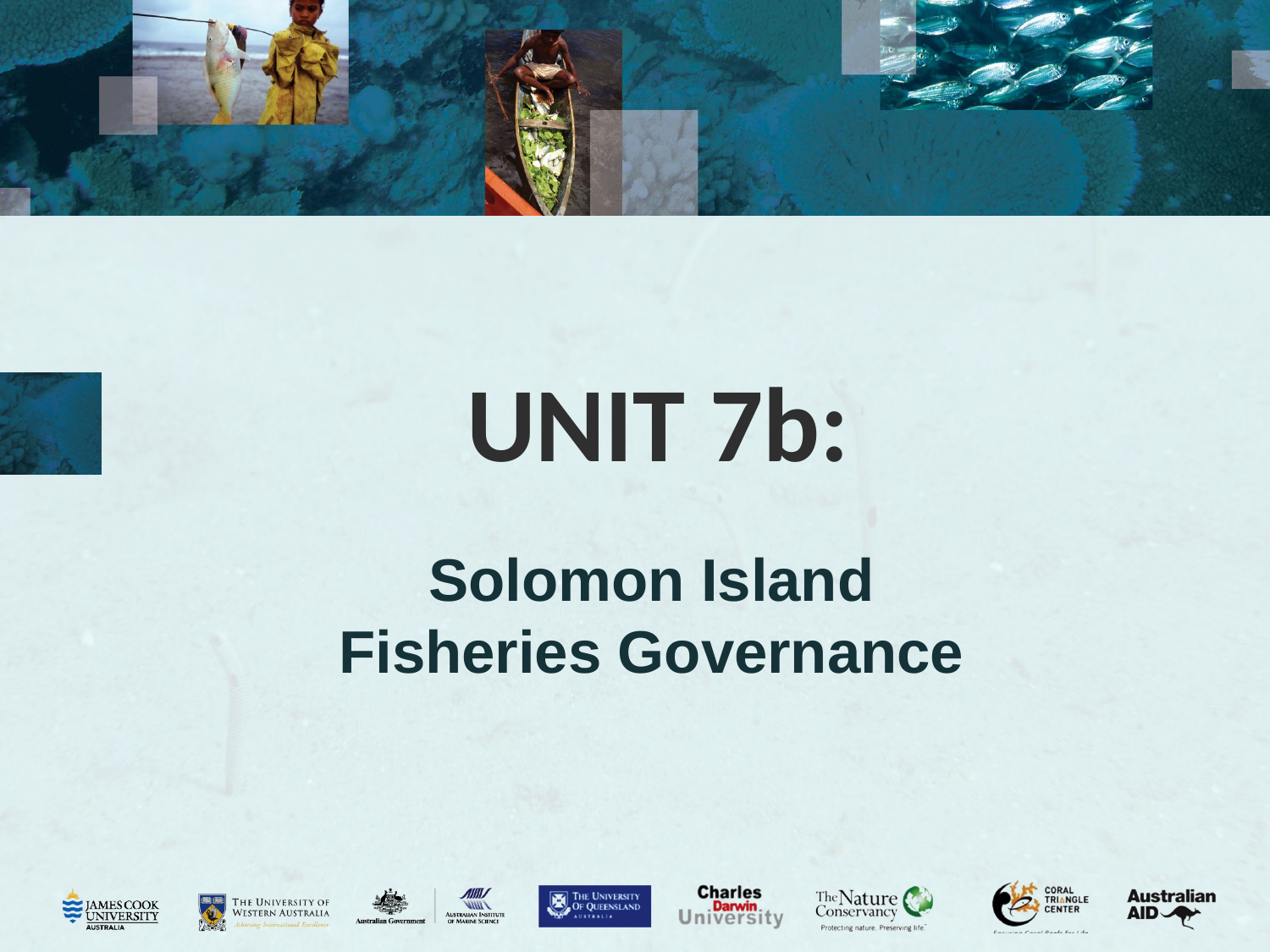

# UNIT 7b:
Solomon Island Fisheries Governance